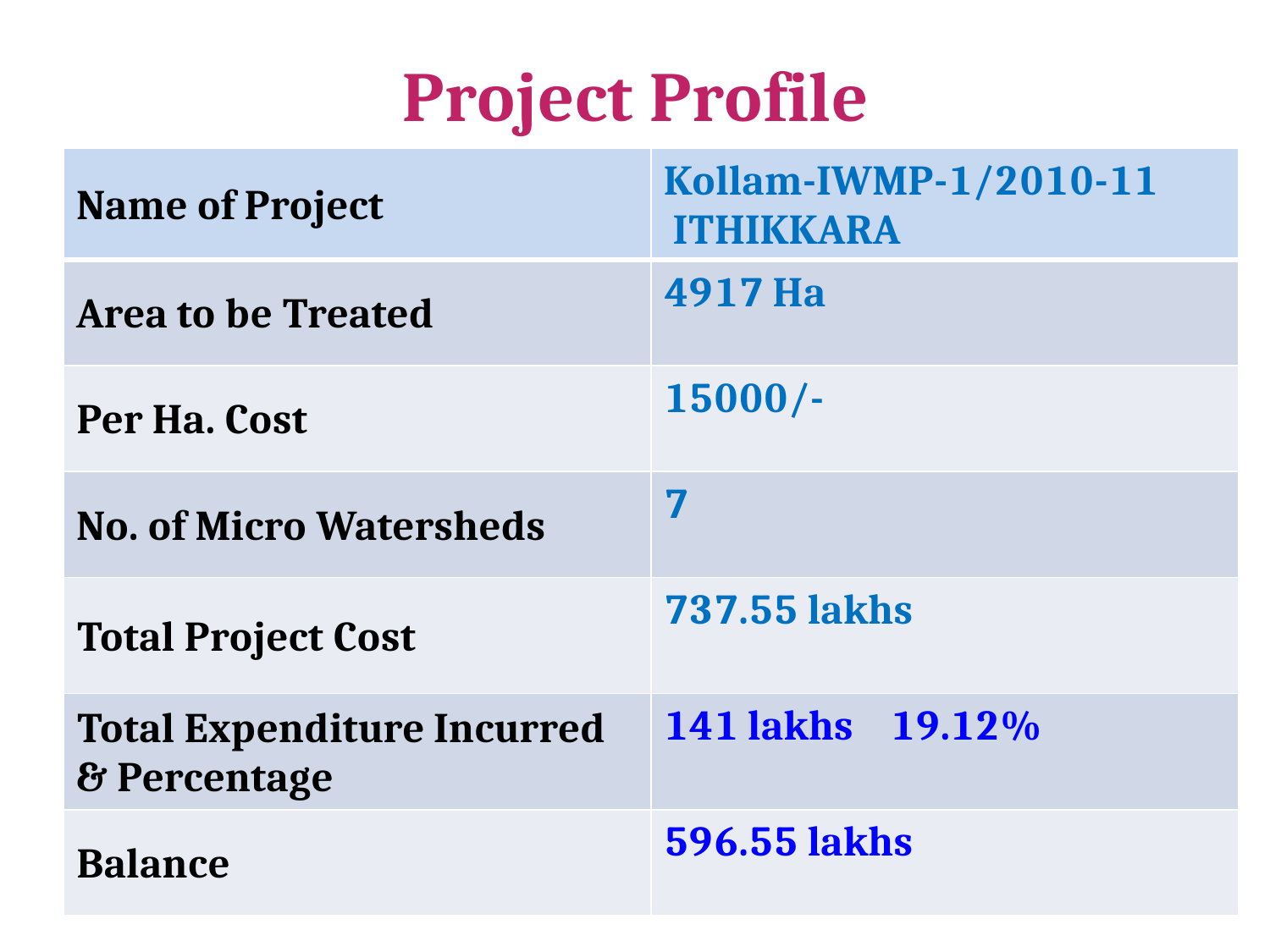

# Project Profile
| Name of Project | Kollam-IWMP-1/2010-11 ITHIKKARA |
| --- | --- |
| Area to be Treated | 4917 Ha |
| Per Ha. Cost | 15000/- |
| No. of Micro Watersheds | 7 |
| Total Project Cost | 737.55 lakhs |
| Total Expenditure Incurred & Percentage | 141 lakhs 19.12% |
| Balance | 596.55 lakhs |